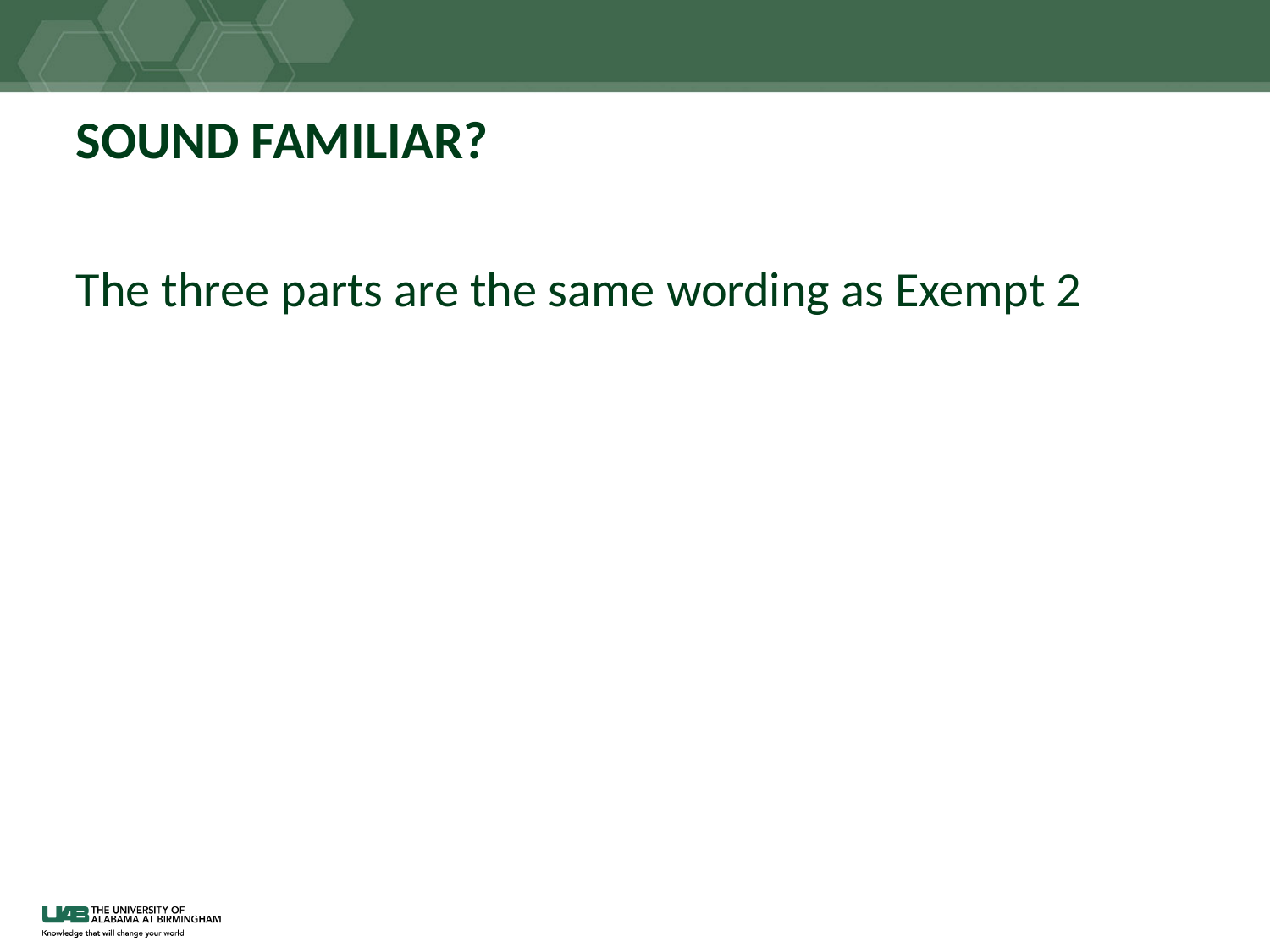

# SOUND FAMILIAR?
The three parts are the same wording as Exempt 2